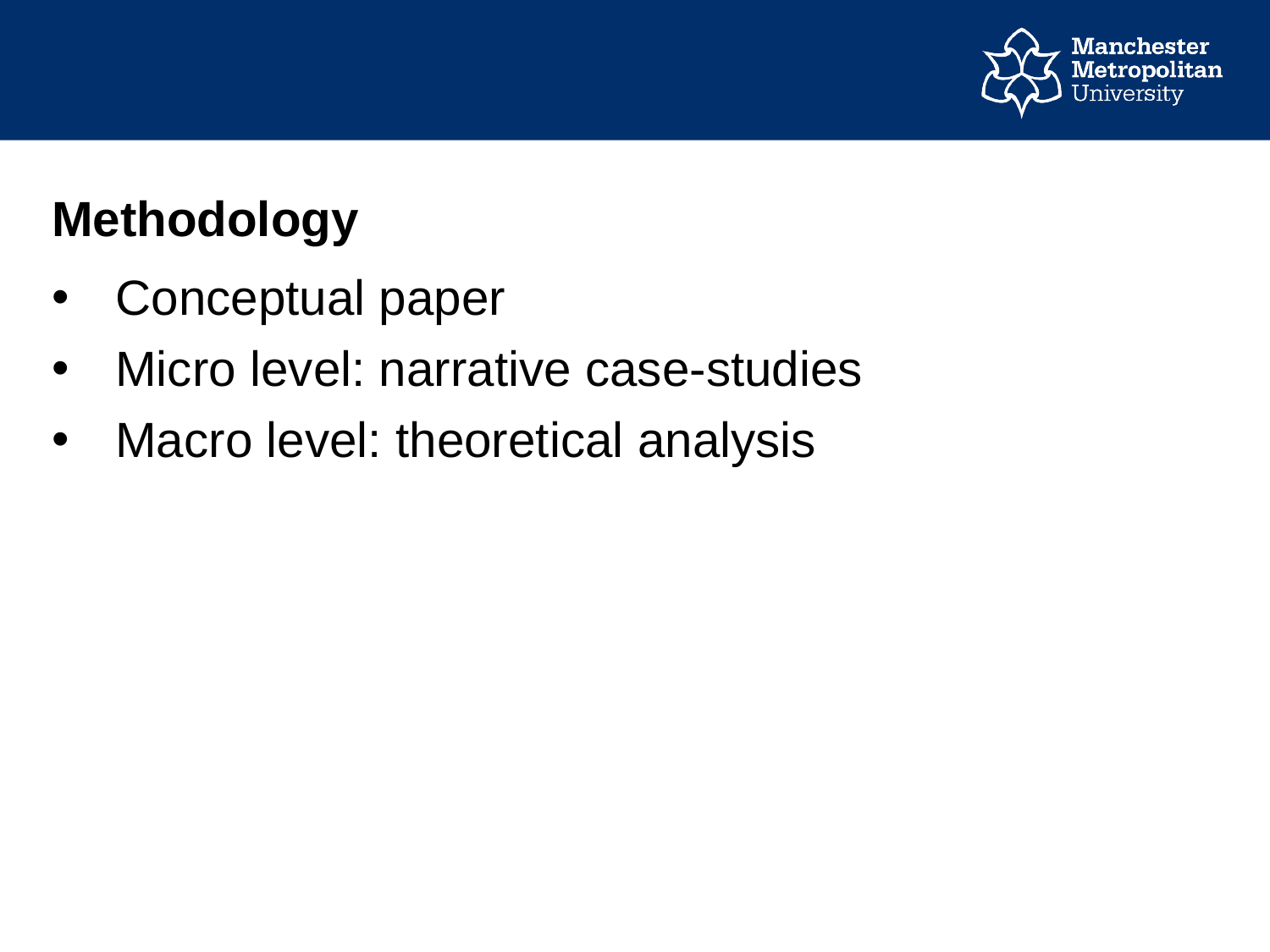

# Methodology
Conceptual paper
Micro level: narrative case-studies
Macro level: theoretical analysis